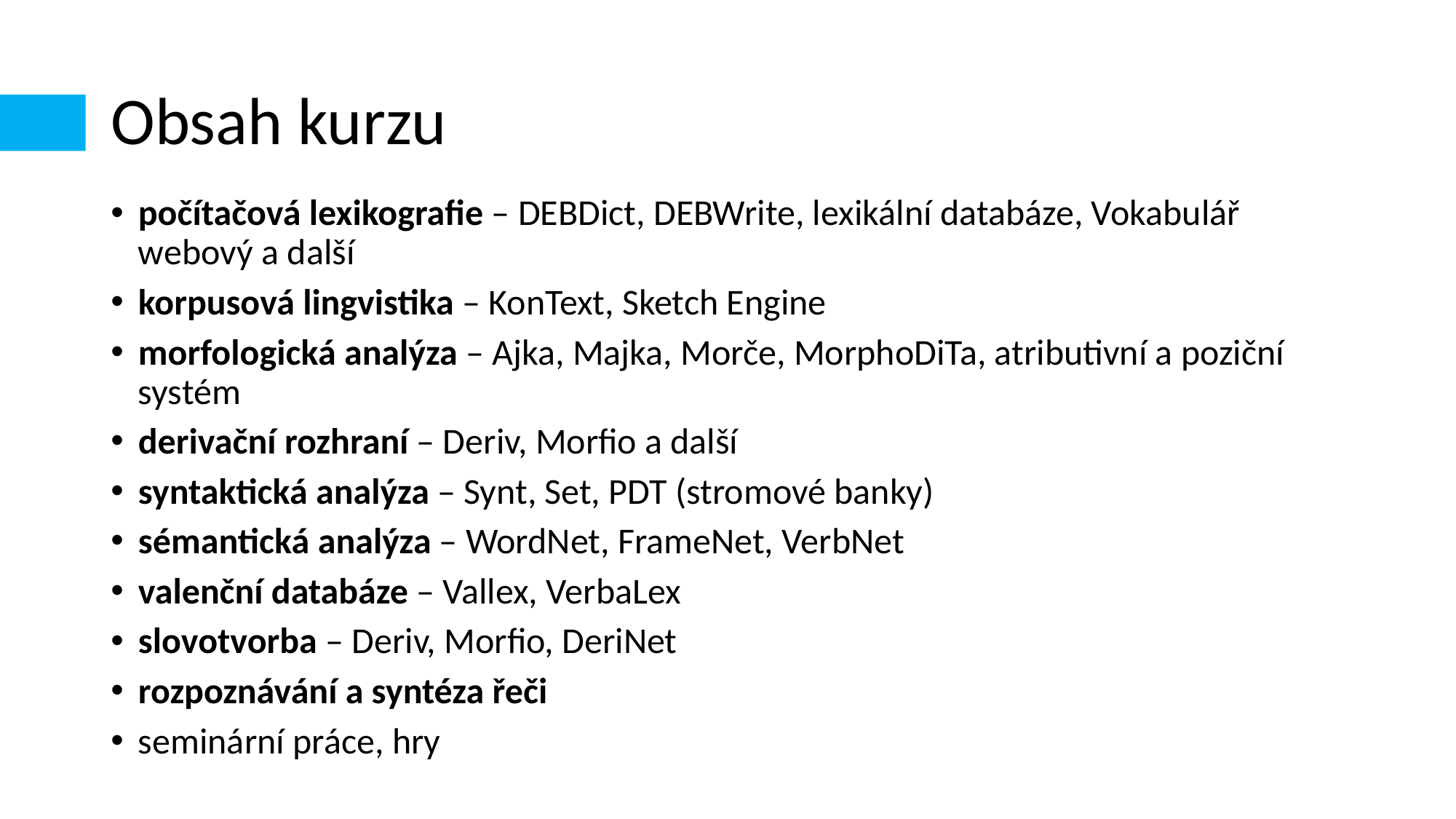

# Obsah kurzu
počítačová lexikografie – DEBDict, DEBWrite, lexikální databáze, Vokabulář webový a další
korpusová lingvistika – KonText, Sketch Engine
morfologická analýza – Ajka, Majka, Morče, MorphoDiTa, atributivní a poziční systém
derivační rozhraní – Deriv, Morfio a další
syntaktická analýza – Synt, Set, PDT (stromové banky)
sémantická analýza – WordNet, FrameNet, VerbNet
valenční databáze – Vallex, VerbaLex
slovotvorba – Deriv, Morfio, DeriNet
rozpoznávání a syntéza řeči
seminární práce, hry